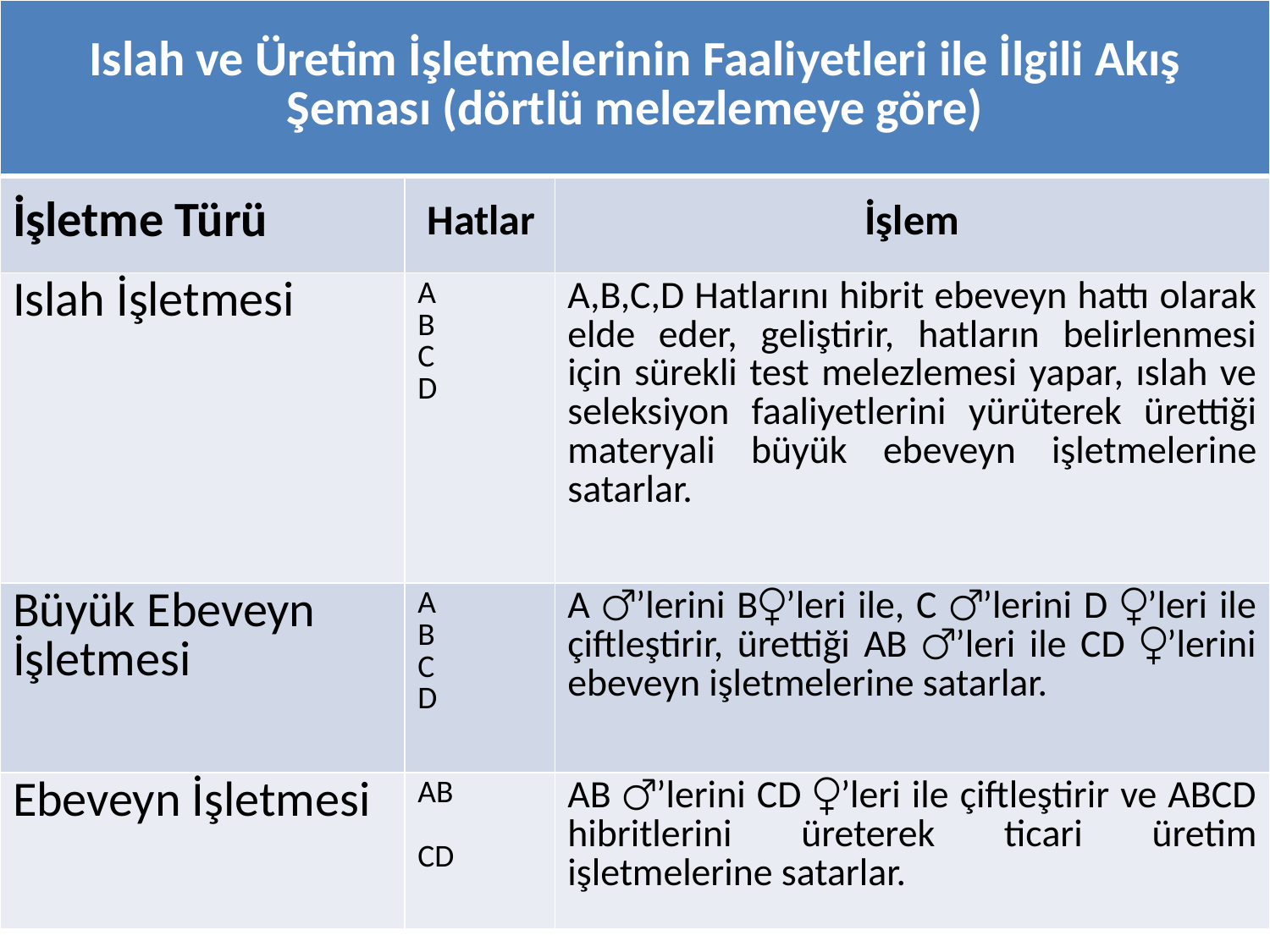

| Islah ve Üretim İşletmelerinin Faaliyetleri ile İlgili Akış Şeması (dörtlü melezlemeye göre) |  |  |
| --- | --- | --- |
| İşletme Türü | Hatlar | İşlem |
| Islah İşletmesi | A B C D | A,B,C,D Hatlarını hibrit ebeveyn hattı olarak elde eder, geliştirir, hatların belirlenmesi için sürekli test melezlemesi yapar, ıslah ve seleksiyon faaliyetlerini yürüterek ürettiği materyali büyük ebeveyn işletmelerine satarlar. |
| Büyük Ebeveyn İşletmesi | A B C D | A ♂’lerini B♀’leri ile, C ♂’lerini D ♀’leri ile çiftleştirir, ürettiği AB ♂’leri ile CD ♀’lerini ebeveyn işletmelerine satarlar. |
| Ebeveyn İşletmesi | AB CD | AB ♂’lerini CD ♀’leri ile çiftleştirir ve ABCD hibritlerini üreterek ticari üretim işletmelerine satarlar. |